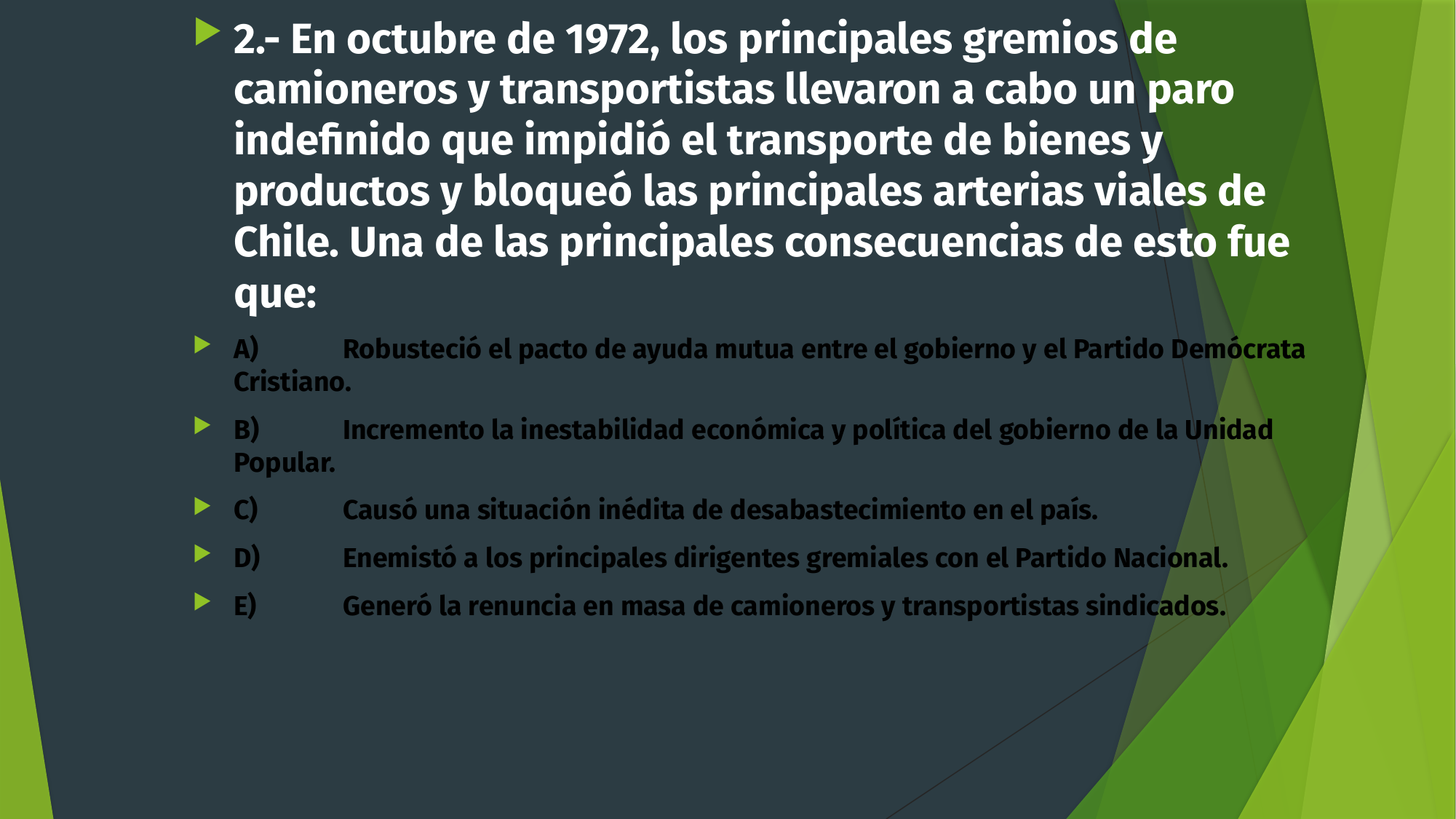

2.- En octubre de 1972, los principales gremios de camioneros y transportistas llevaron a cabo un paro indefinido que impidió el transporte de bienes y productos y bloqueó las principales arterias viales de Chile. Una de las principales consecuencias de esto fue que:
A)	Robusteció el pacto de ayuda mutua entre el gobierno y el Partido Demócrata Cristiano.
B)	Incremento la inestabilidad económica y política del gobierno de la Unidad Popular.
C)	Causó una situación inédita de desabastecimiento en el país.
D)	Enemistó a los principales dirigentes gremiales con el Partido Nacional.
E)	Generó la renuncia en masa de camioneros y transportistas sindicados.